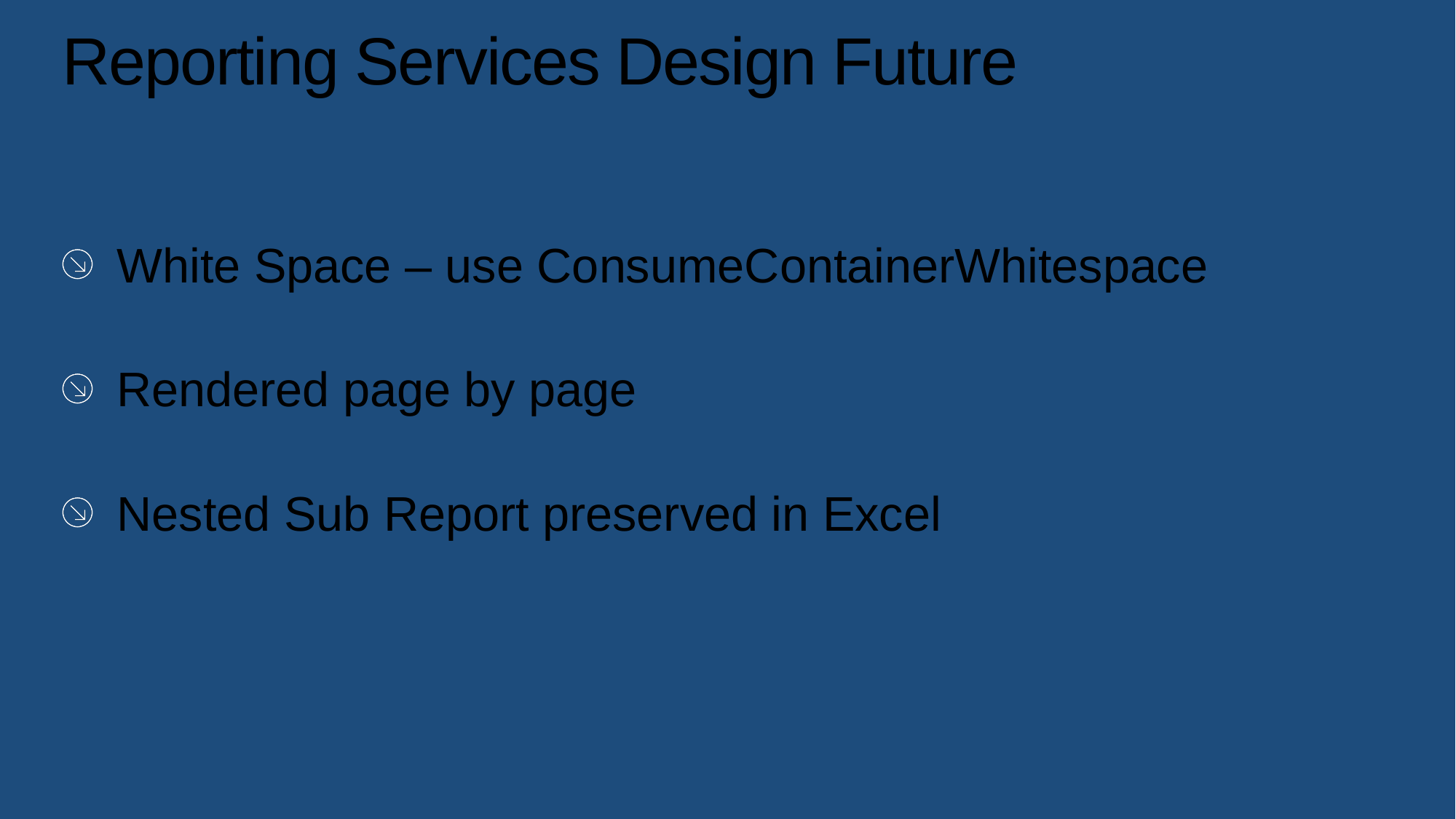

# Reporting Services Design Future

White Space – use ConsumeContainerWhitespace

Rendered page by page

Nested Sub Report preserved in Excel